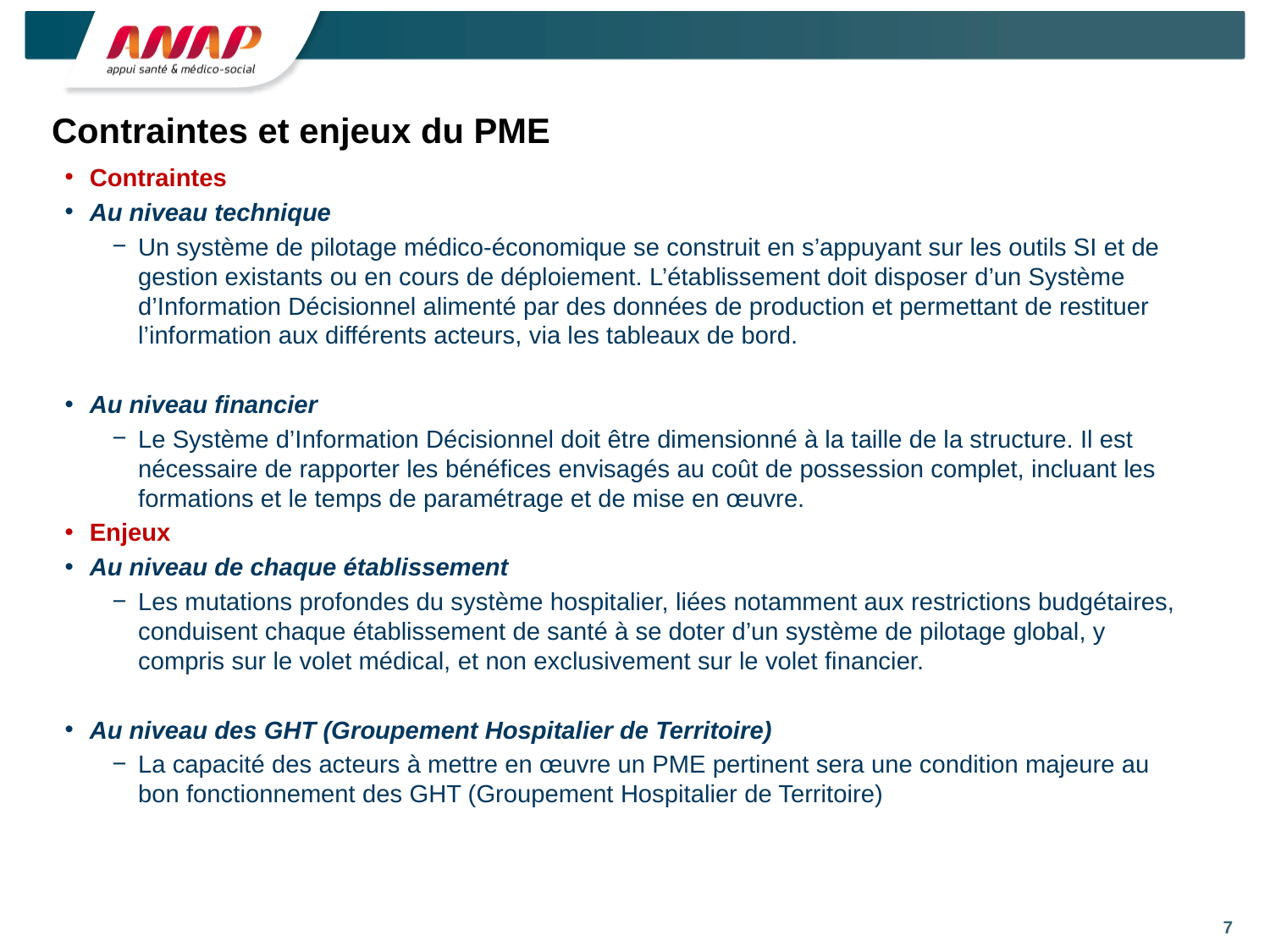

# Contraintes et enjeux du PME
Contraintes
Au niveau technique
Un système de pilotage médico-économique se construit en s’appuyant sur les outils SI et de gestion existants ou en cours de déploiement. L’établissement doit disposer d’un Système d’Information Décisionnel alimenté par des données de production et permettant de restituer l’information aux différents acteurs, via les tableaux de bord.

Au niveau financier
Le Système d’Information Décisionnel doit être dimensionné à la taille de la structure. Il est nécessaire de rapporter les bénéfices envisagés au coût de possession complet, incluant les formations et le temps de paramétrage et de mise en œuvre.
Enjeux
Au niveau de chaque établissement
Les mutations profondes du système hospitalier, liées notamment aux restrictions budgétaires, conduisent chaque établissement de santé à se doter d’un système de pilotage global, y compris sur le volet médical, et non exclusivement sur le volet financier.

Au niveau des GHT (Groupement Hospitalier de Territoire)
La capacité des acteurs à mettre en œuvre un PME pertinent sera une condition majeure au bon fonctionnement des GHT (Groupement Hospitalier de Territoire)